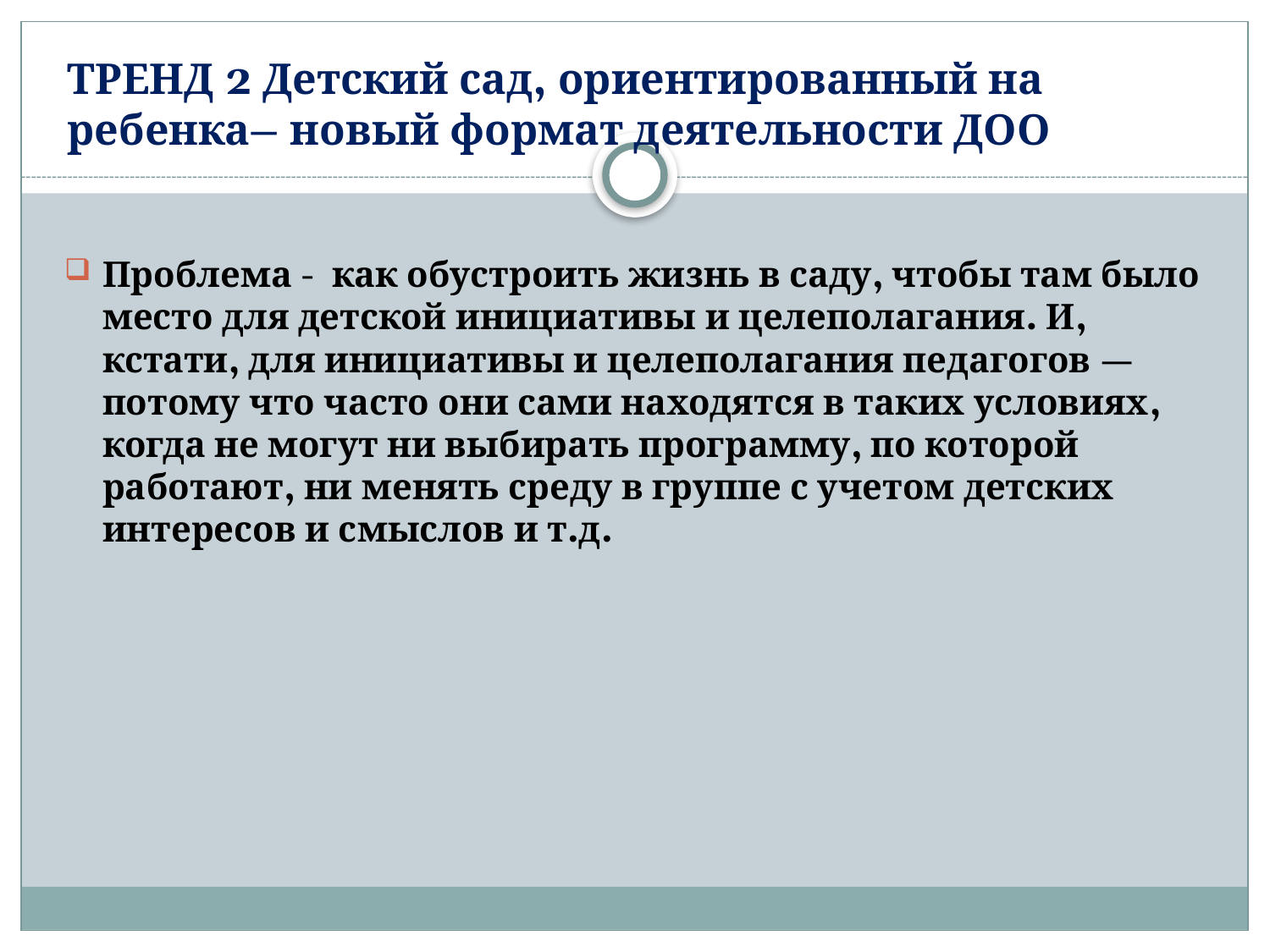

ТРЕНД 2 Детский сад, ориентированный на ребенка– новый формат деятельности ДОО
Проблема -  как обустроить жизнь в саду, чтобы там было место для детской инициативы и целеполагания. И, кстати, для инициативы и целеполагания педагогов — потому что часто они сами находятся в таких условиях, когда не могут ни выбирать программу, по которой работают, ни менять среду в группе с учетом детских интересов и смыслов и т.д.
#